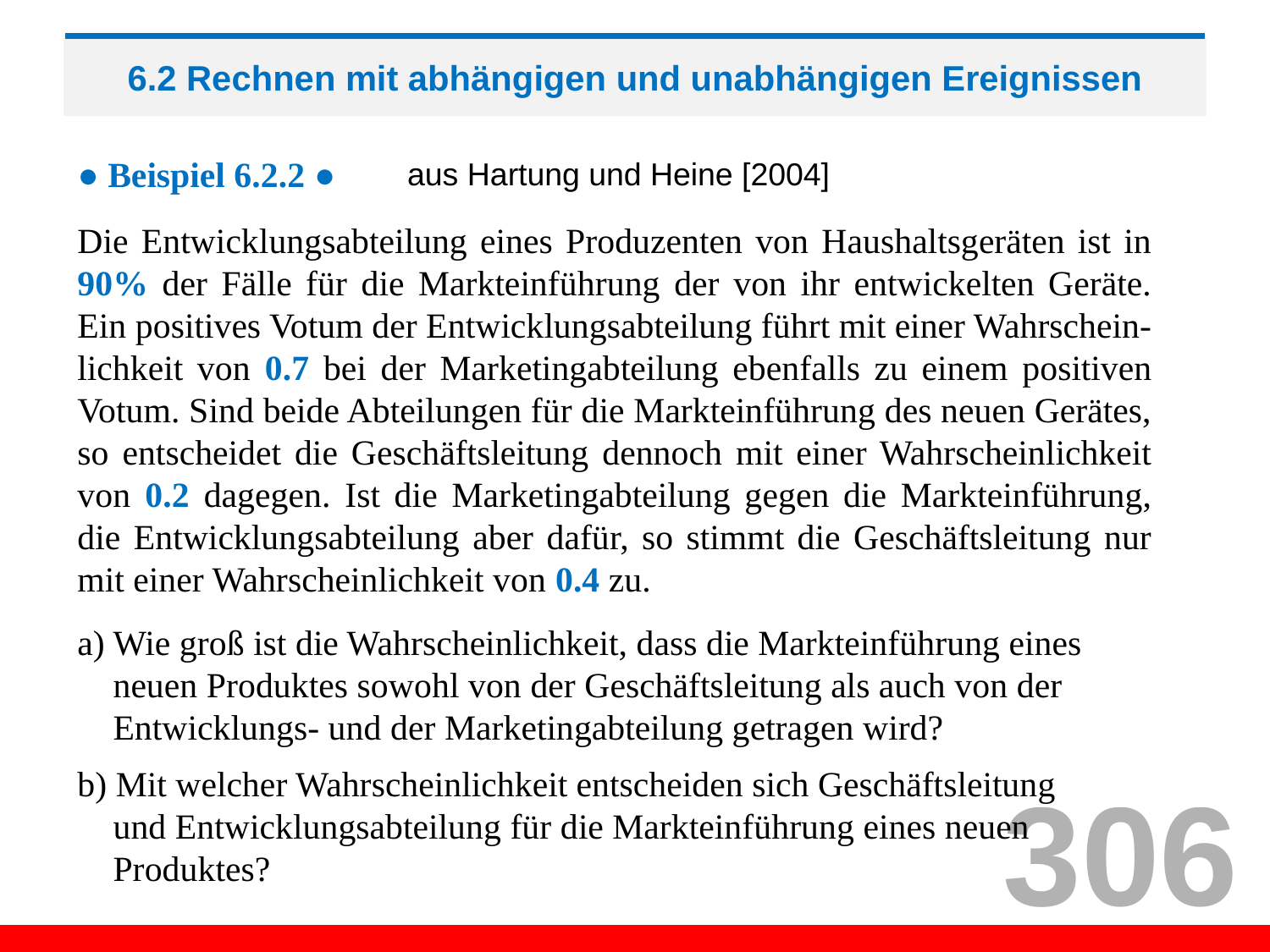

# 6.2 Rechnen mit abhängigen und unabhängigen Ereignissen
● Beispiel 6.2.2 ●
aus Hartung und Heine [2004]
Die Entwicklungsabteilung eines Produzenten von Haushaltsgeräten ist in 90% der Fälle für die Markteinführung der von ihr entwickelten Geräte. Ein positives Votum der Entwicklungsabteilung führt mit einer Wahrschein-lichkeit von 0.7 bei der Marketingabteilung ebenfalls zu einem positiven Votum. Sind beide Abteilungen für die Markteinführung des neuen Gerätes, so entscheidet die Geschäftsleitung dennoch mit einer Wahrscheinlichkeit von 0.2 dagegen. Ist die Marketingabteilung gegen die Markteinführung, die Entwicklungsabteilung aber dafür, so stimmt die Geschäftsleitung nur mit einer Wahrscheinlichkeit von 0.4 zu.
a) Wie groß ist die Wahrscheinlichkeit, dass die Markteinführung eines
    neuen Produktes sowohl von der Geschäftsleitung als auch von der
    Entwicklungs- und der Marketingabteilung getragen wird?
b) Mit welcher Wahrscheinlichkeit entscheiden sich Geschäftsleitung
    und Entwicklungsabteilung für die Markteinführung eines neuen
    Produktes?
306